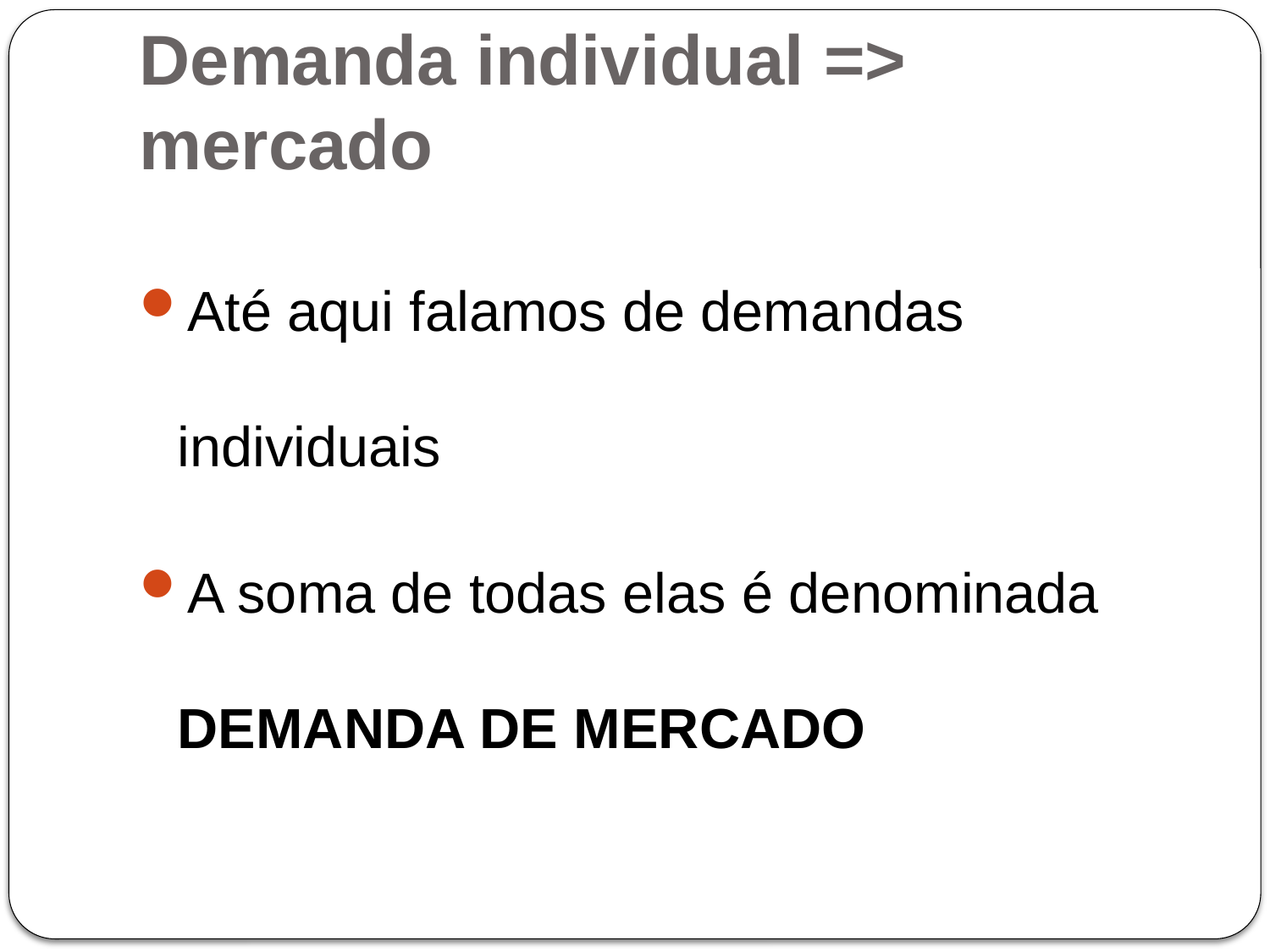

# Demanda individual => mercado
Até aqui falamos de demandas individuais
A soma de todas elas é denominada DEMANDA DE MERCADO